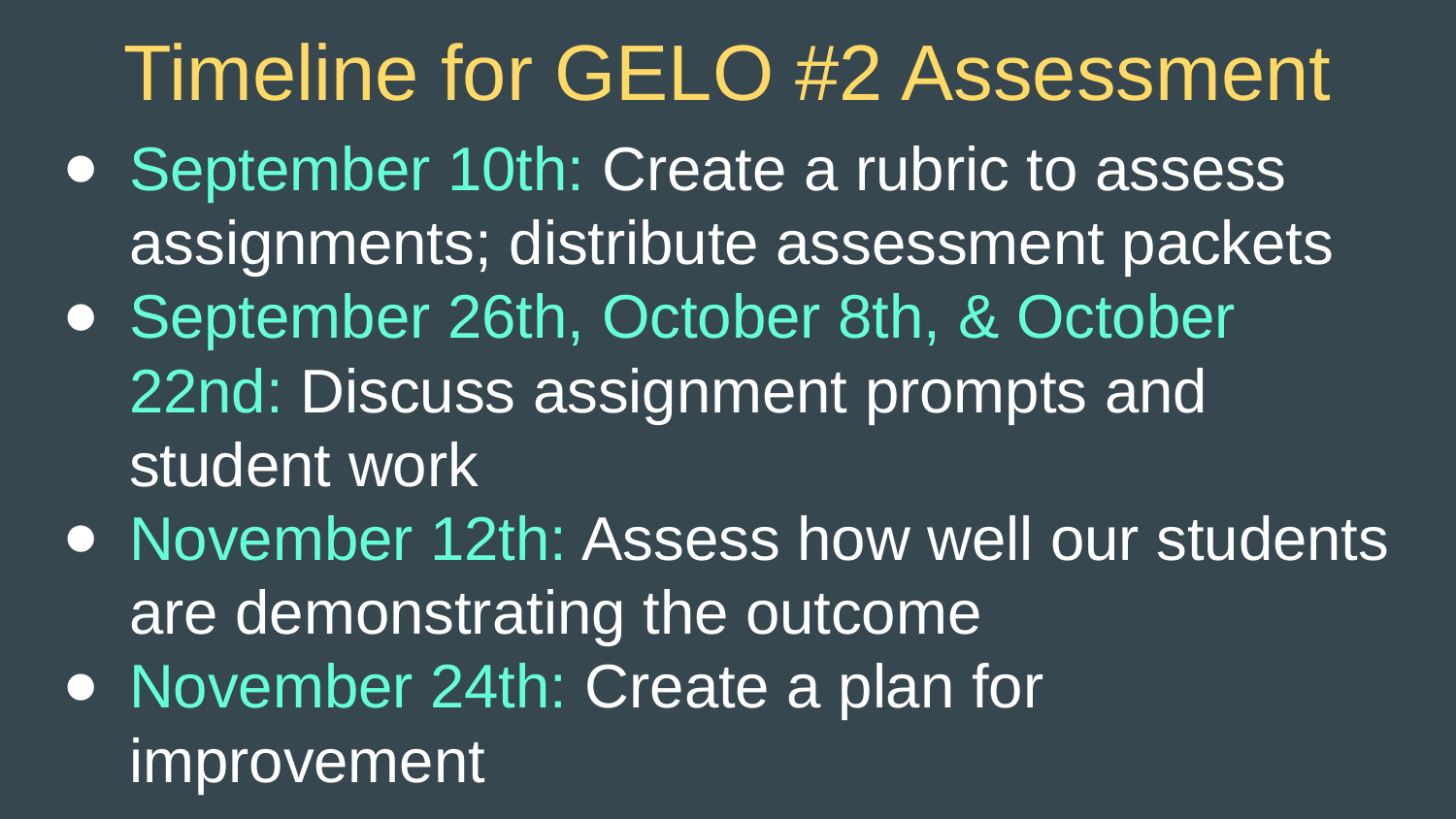

Timeline for GELO #2 Assessment
September 10th: Create a rubric to assess assignments; distribute assessment packets
September 26th, October 8th, & October 22nd: Discuss assignment prompts and student work
November 12th: Assess how well our students are demonstrating the outcome
November 24th: Create a plan for improvement